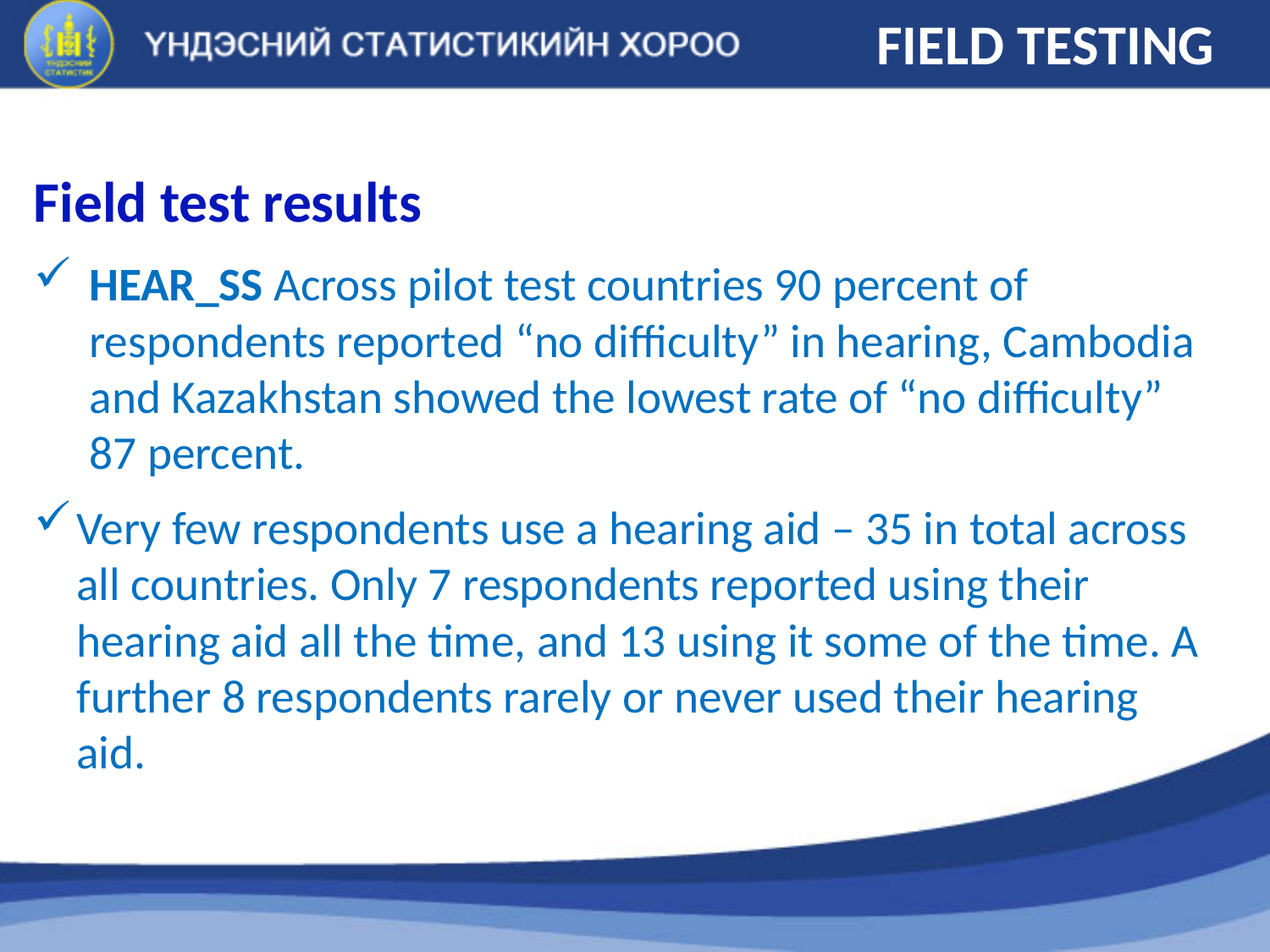

# FIELD TESTING
Field test results
HEAR_SS Across pilot test countries 90 percent of respondents reported “no difficulty” in hearing, Cambodia and Kazakhstan showed the lowest rate of “no difficulty” 87 percent.
Very few respondents use a hearing aid – 35 in total across all countries. Only 7 respondents reported using their hearing aid all the time, and 13 using it some of the time. A further 8 respondents rarely or never used their hearing aid.